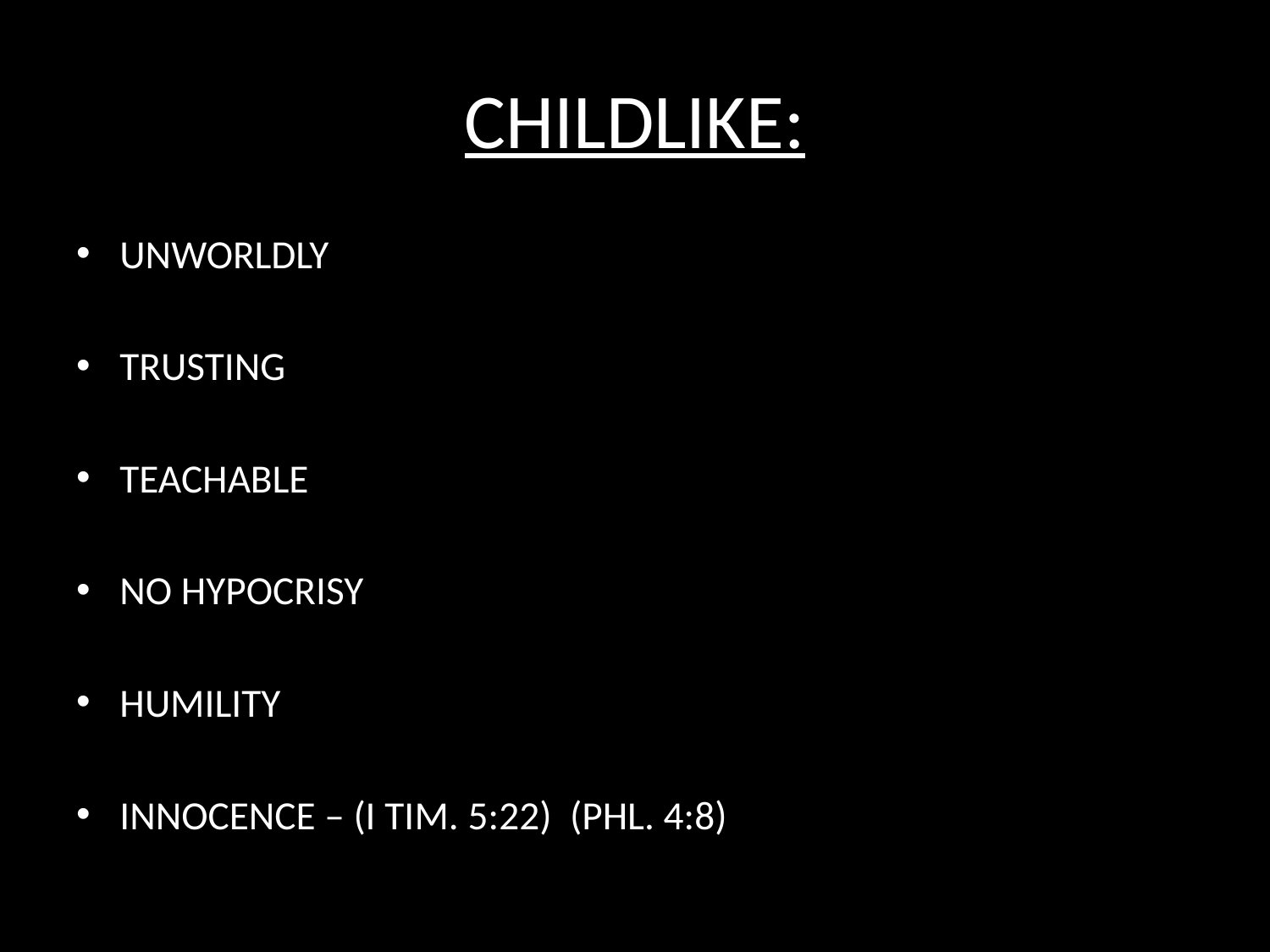

# CHILDLIKE:
UNWORLDLY

TRUSTING

TEACHABLE

NO HYPOCRISY

HUMILITY

INNOCENCE – (I TIM. 5:22)  (PHL. 4:8)